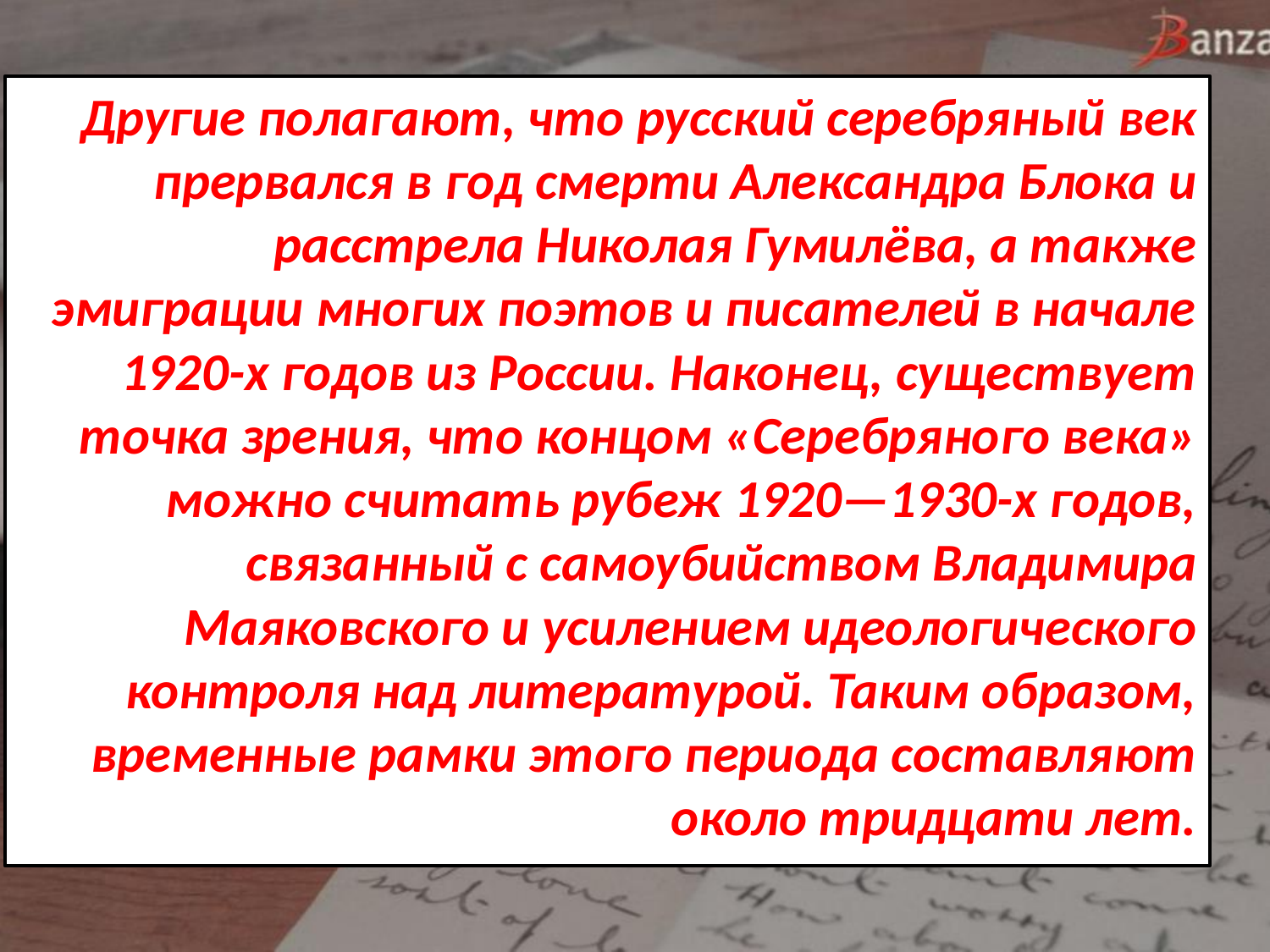

#
Другие полагают, что русский серебряный век прервался в год смерти Александра Блока и расстрела Николая Гумилёва, а также эмиграции многих поэтов и писателей в начале 1920-х годов из России. Наконец, существует точка зрения, что концом «Серебряного века» можно считать рубеж 1920—1930-х годов, связанный с самоубийством Владимира Маяковского и усилением идеологического контроля над литературой. Таким образом, временные рамки этого периода составляют около тридцати лет.